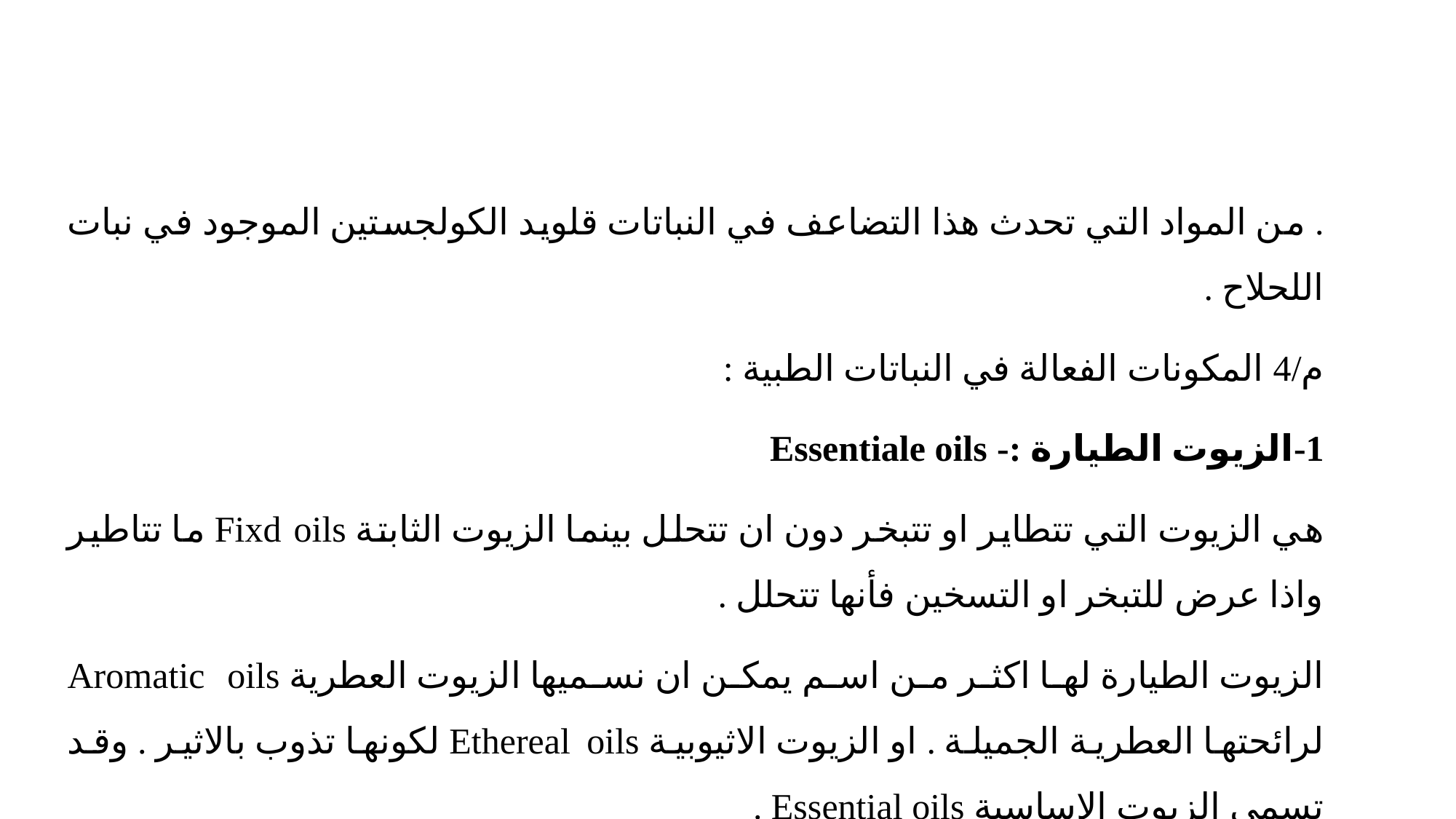

. من المواد التي تحدث هذا التضاعف في النباتات قلويد الكولجستين الموجود في نبات اللحلاح .
م/4 المكونات الفعالة في النباتات الطبية :
1-الزيوت الطيارة :- Essentiale oils
هي الزيوت التي تتطاير او تتبخر دون ان تتحلل بينما الزيوت الثابتة Fixd oils ما تتاطير واذا عرض للتبخر او التسخين فأنها تتحلل .
الزيوت الطيارة لها اكثر من اسم يمكن ان نسميها الزيوت العطرية Aromatic oils لرائحتها العطرية الجميلة . او الزيوت الاثيوبية Ethereal oils لكونها تذوب بالاثير . وقد تسمى الزيوت الاساسية Essential oils .